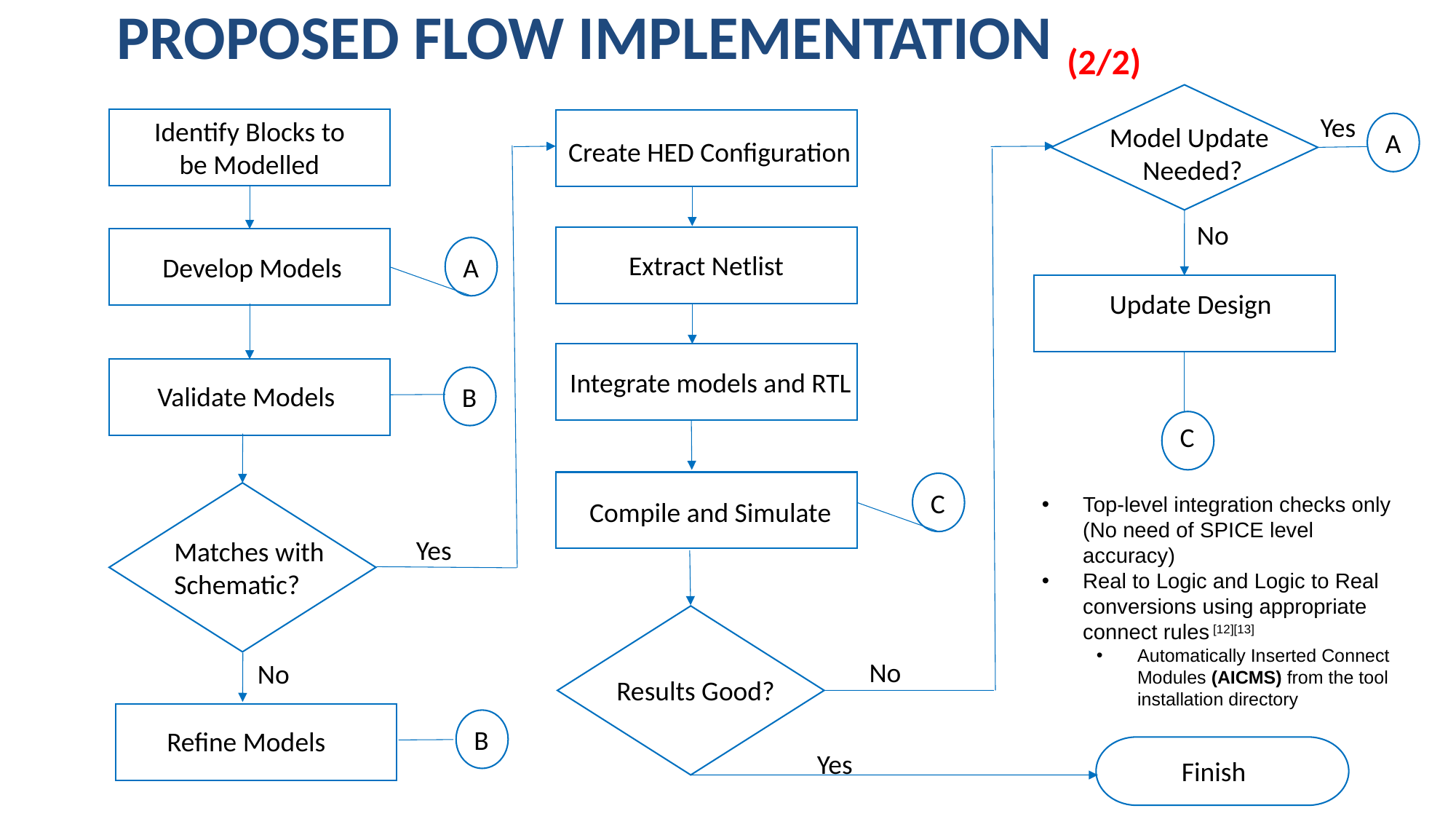

PROPOSED FLOW IMPLEMENTATION (2/2)

Yes

Identify Blocks to be Modelled

Model Update
Needed?
A
Create HED Configuration
No

Extract Netlist
Develop Models
A

Update Design

Integrate models and RTL

Validate Models
B

C

C

Top-level integration checks only (No need of SPICE level accuracy)
Real to Logic and Logic to Real conversions using appropriate connect rules [12][13]
Automatically Inserted Connect Modules (AICMS) from the tool installation directory
Compile and Simulate
Yes
Matches with
Schematic?

No
No
Results Good?

B
Refine Models

Yes
Finish